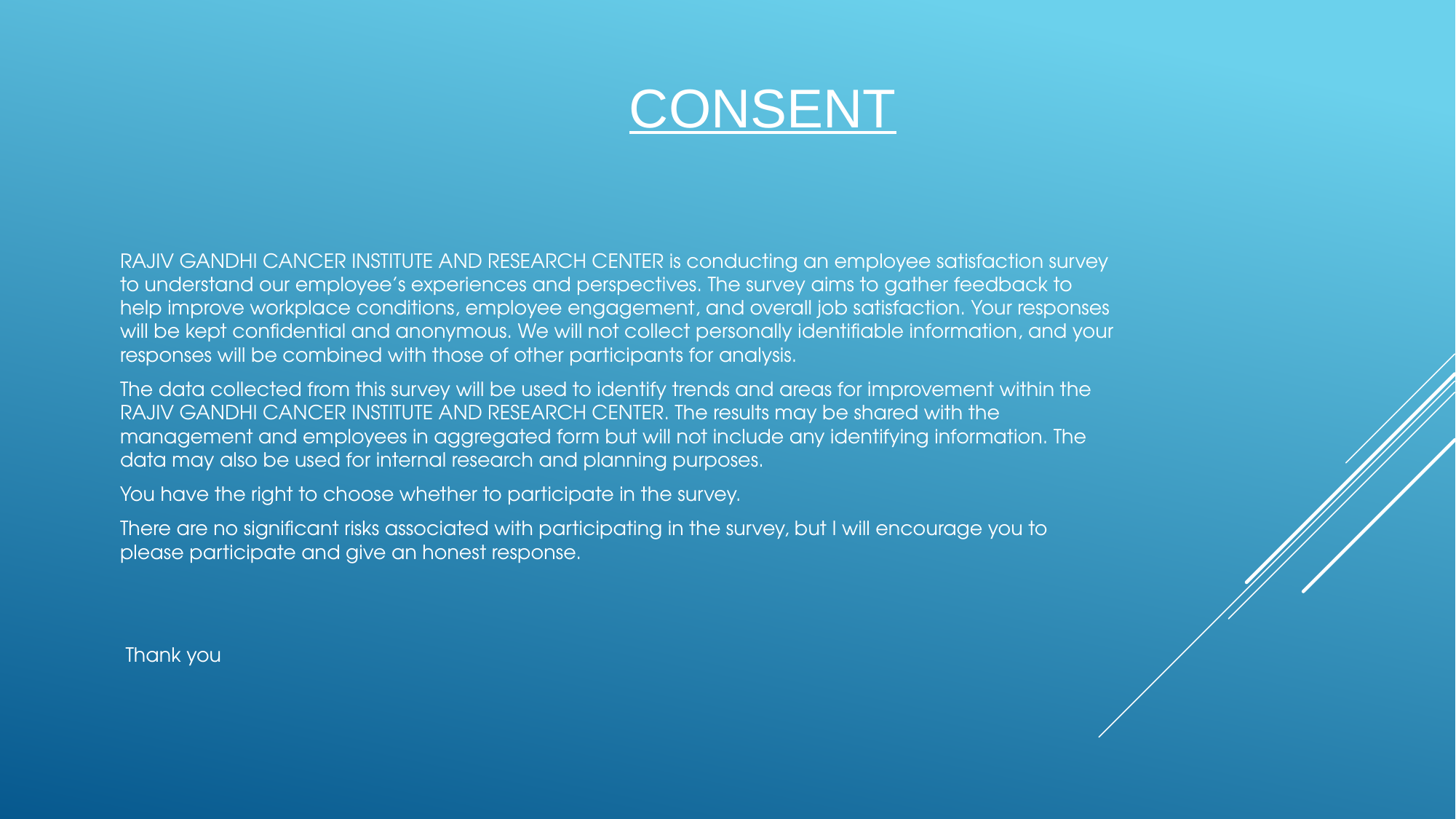

# Consent
RAJIV GANDHI CANCER INSTITUTE AND RESEARCH CENTER is conducting an employee satisfaction survey to understand our employee’s experiences and perspectives. The survey aims to gather feedback to help improve workplace conditions, employee engagement, and overall job satisfaction. Your responses will be kept confidential and anonymous. We will not collect personally identifiable information, and your responses will be combined with those of other participants for analysis.
The data collected from this survey will be used to identify trends and areas for improvement within the RAJIV GANDHI CANCER INSTITUTE AND RESEARCH CENTER. The results may be shared with the management and employees in aggregated form but will not include any identifying information. The data may also be used for internal research and planning purposes.
You have the right to choose whether to participate in the survey.
There are no significant risks associated with participating in the survey, but I will encourage you to please participate and give an honest response.

 Thank you